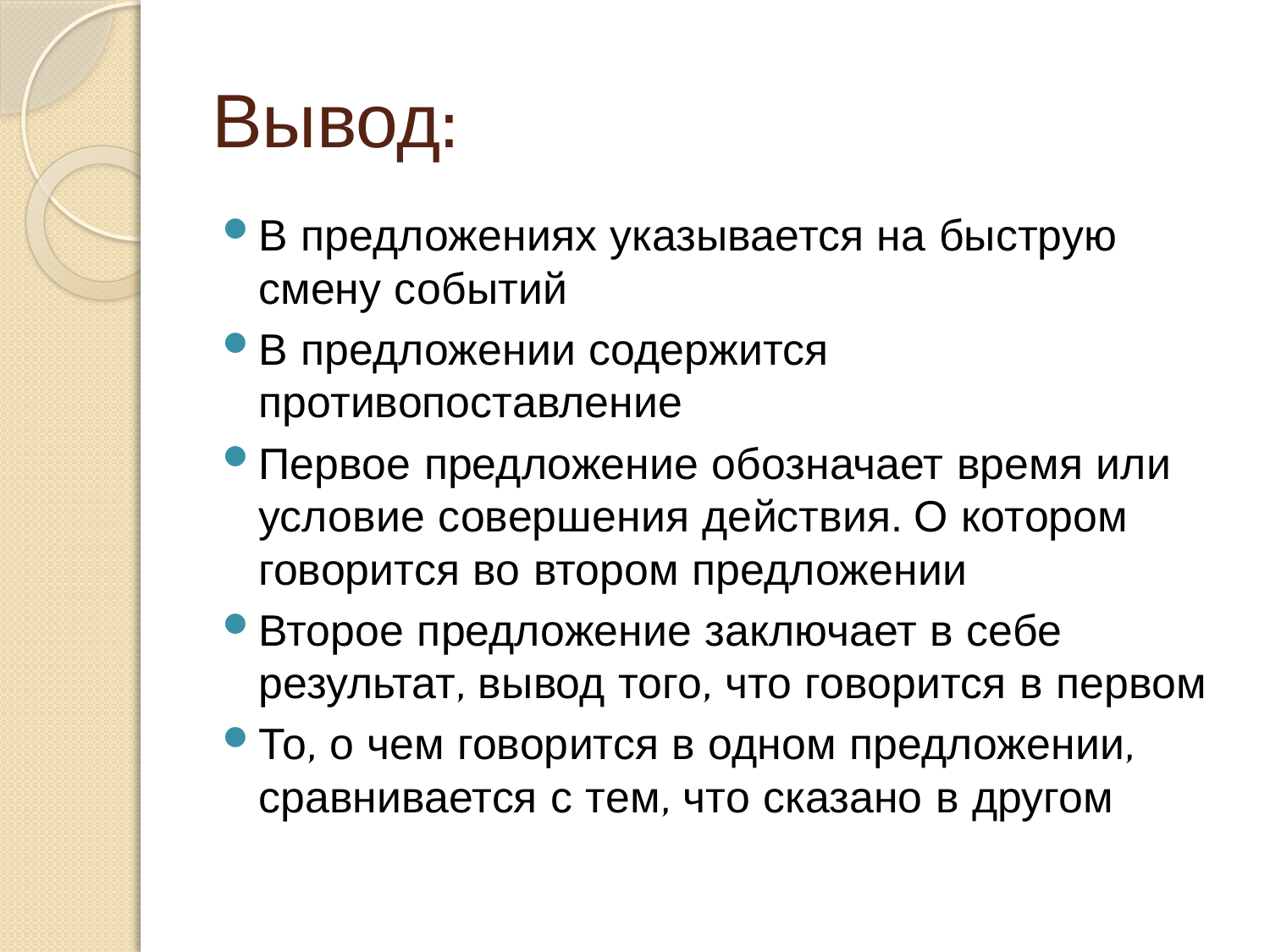

# Вывод:
В предложениях указывается на быструю смену событий
В предложении содержится противопоставление
Первое предложение обозначает время или условие совершения действия. О котором говорится во втором предложении
Второе предложение заключает в себе результат, вывод того, что говорится в первом
То, о чем говорится в одном предложении, сравнивается с тем, что сказано в другом